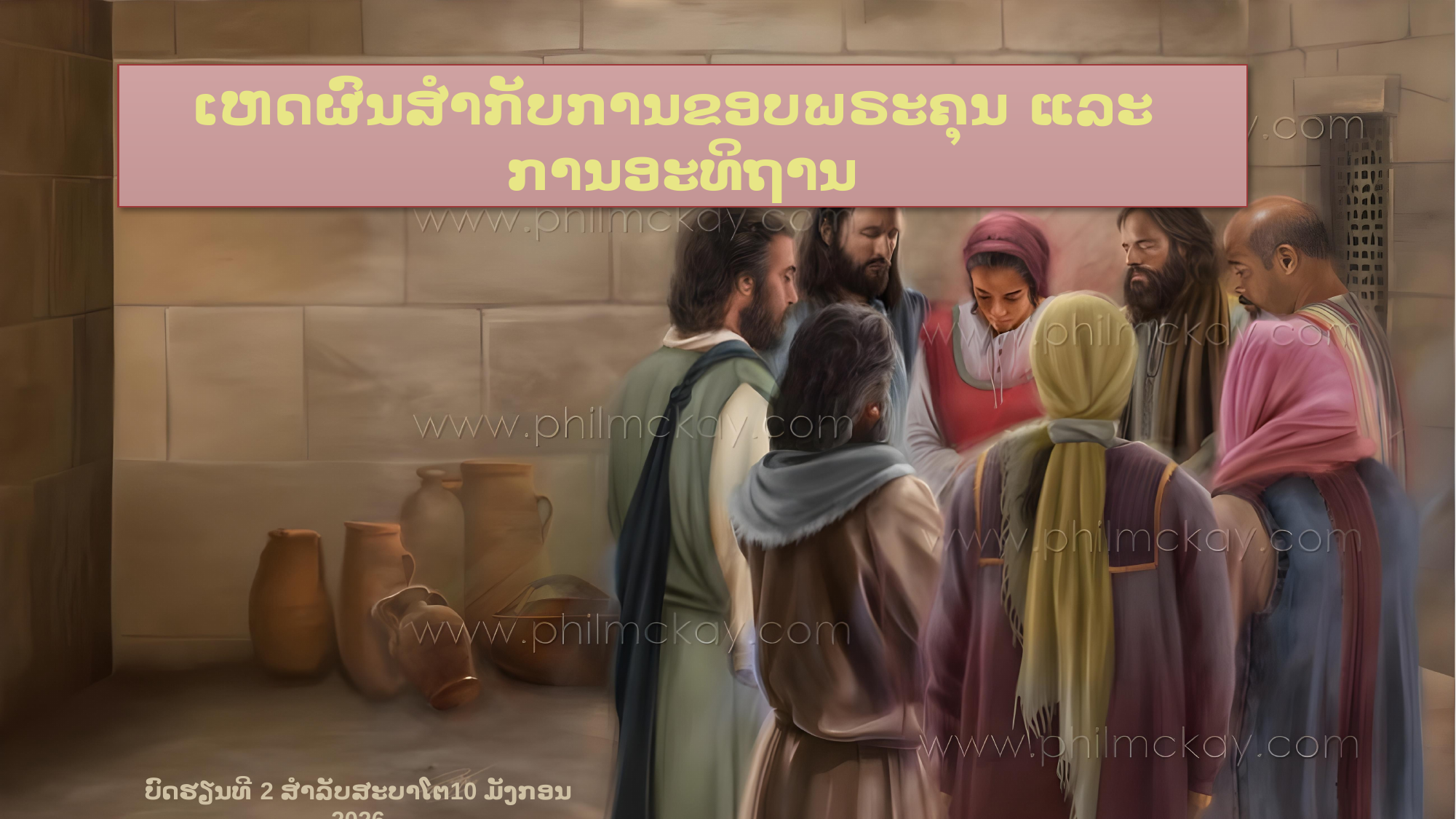

ເຫດຜົນສໍາກັບການຂອບພຣະຄຸນ ແລະ
ການອະທິຖານ
ບົດຮຽນທີ 2 ສໍາລັບສະບາໂຕ10 ມັງກອນ 2026